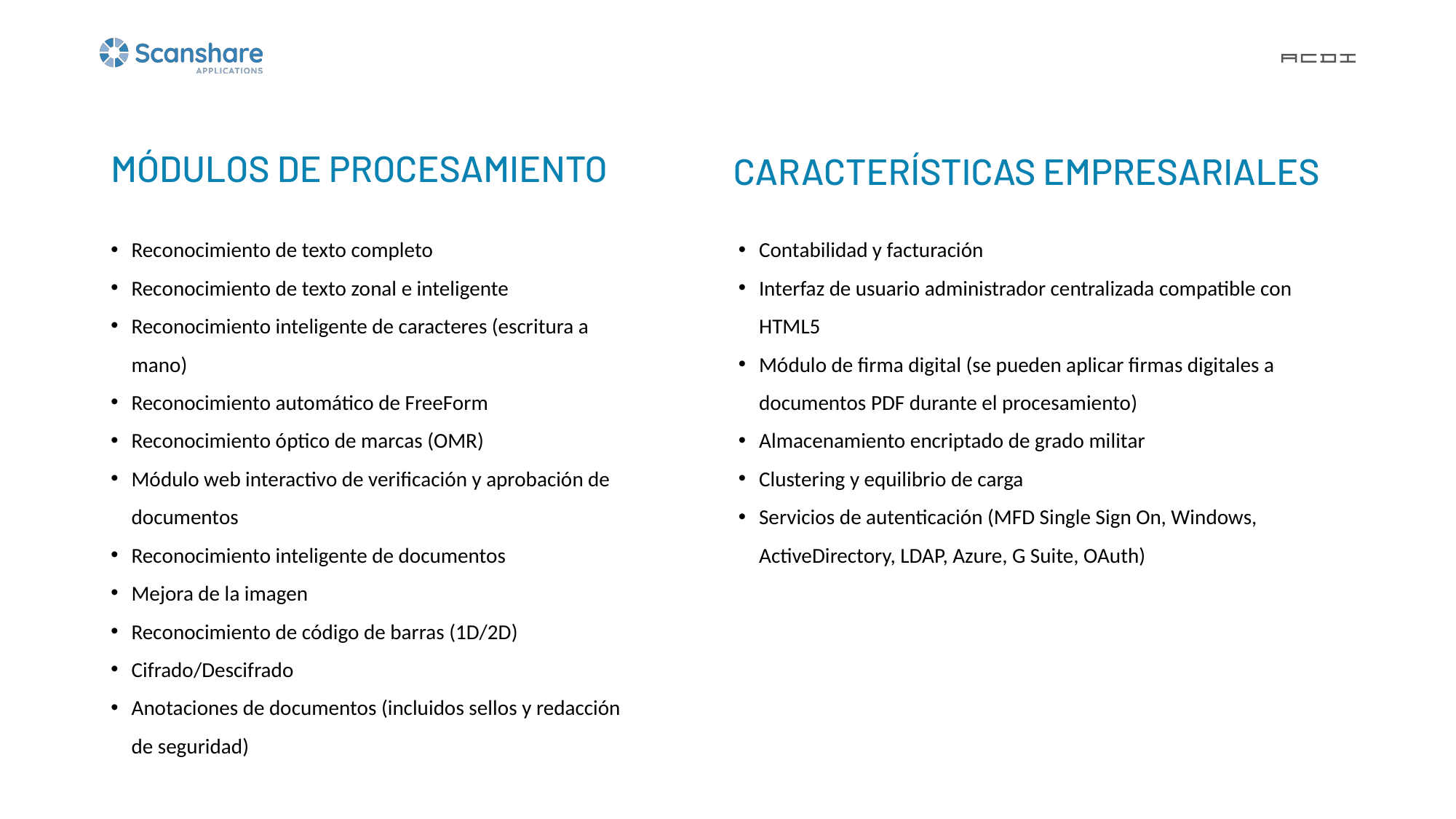

# MÓDULOS DE PROCESAMIENTO
CARACTERÍSTICAS EMPRESARIALES
Reconocimiento de texto completo
Reconocimiento de texto zonal e inteligente
Reconocimiento inteligente de caracteres (escritura a mano)
Reconocimiento automático de FreeForm
Reconocimiento óptico de marcas (OMR)
Módulo web interactivo de verificación y aprobación de documentos
Reconocimiento inteligente de documentos
Mejora de la imagen
Reconocimiento de código de barras (1D/2D)
Cifrado/Descifrado
Anotaciones de documentos (incluidos sellos y redacción de seguridad)
Contabilidad y facturación
Interfaz de usuario administrador centralizada compatible con HTML5
Módulo de firma digital (se pueden aplicar firmas digitales a documentos PDF durante el procesamiento)
Almacenamiento encriptado de grado militar
Clustering y equilibrio de carga
Servicios de autenticación (MFD Single Sign On, Windows, ActiveDirectory, LDAP, Azure, G Suite, OAuth)